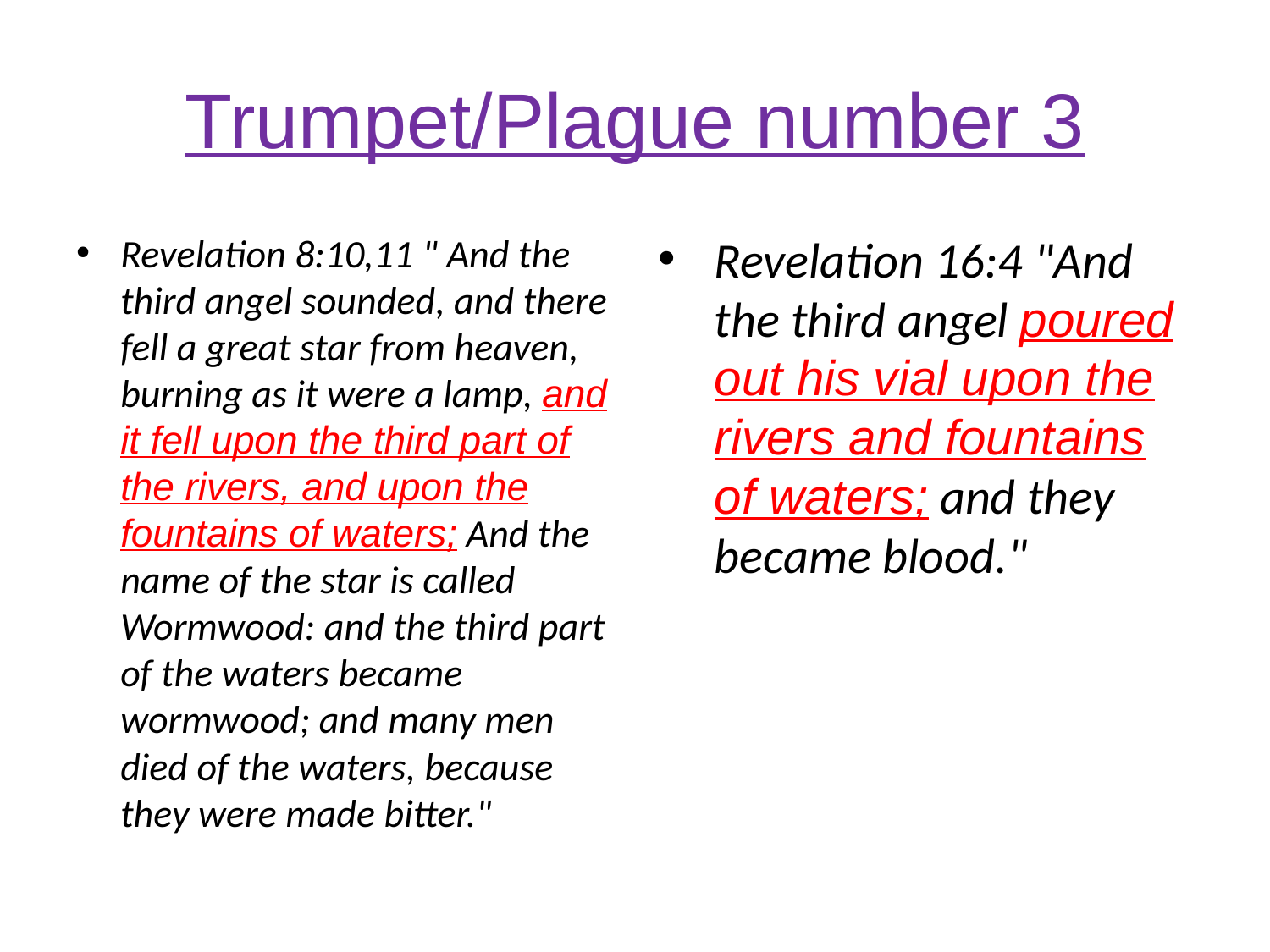

# Trumpet/Plague number 3
Revelation 8:10,11 " And the third angel sounded, and there fell a great star from heaven, burning as it were a lamp, and it fell upon the third part of the rivers, and upon the fountains of waters; And the name of the star is called Wormwood: and the third part of the waters became wormwood; and many men died of the waters, because they were made bitter."
Revelation 16:4 "And the third angel poured out his vial upon the rivers and fountains of waters; and they became blood."